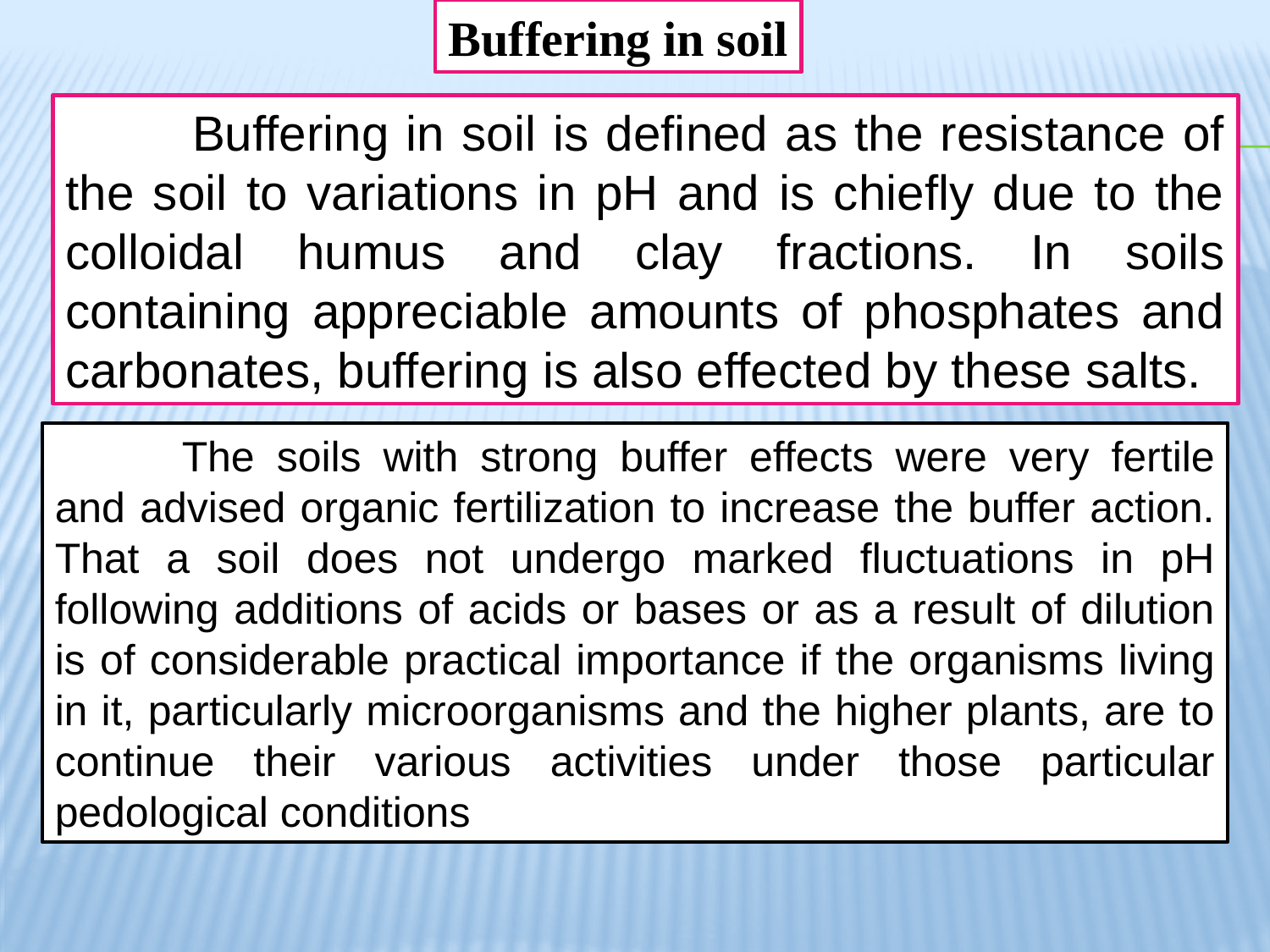

Buffering in soil
	Buffering in soil is defined as the resistance of the soil to variations in pH and is chiefly due to the colloidal humus and clay fractions. In soils containing appreciable amounts of phosphates and carbonates, buffering is also effected by these salts.
	The soils with strong buffer effects were very fertile and advised organic fertilization to increase the buffer action. That a soil does not undergo marked fluctuations in pH following additions of acids or bases or as a result of dilution is of considerable practical importance if the organisms living in it, particularly microorganisms and the higher plants, are to continue their various activities under those particular pedological conditions